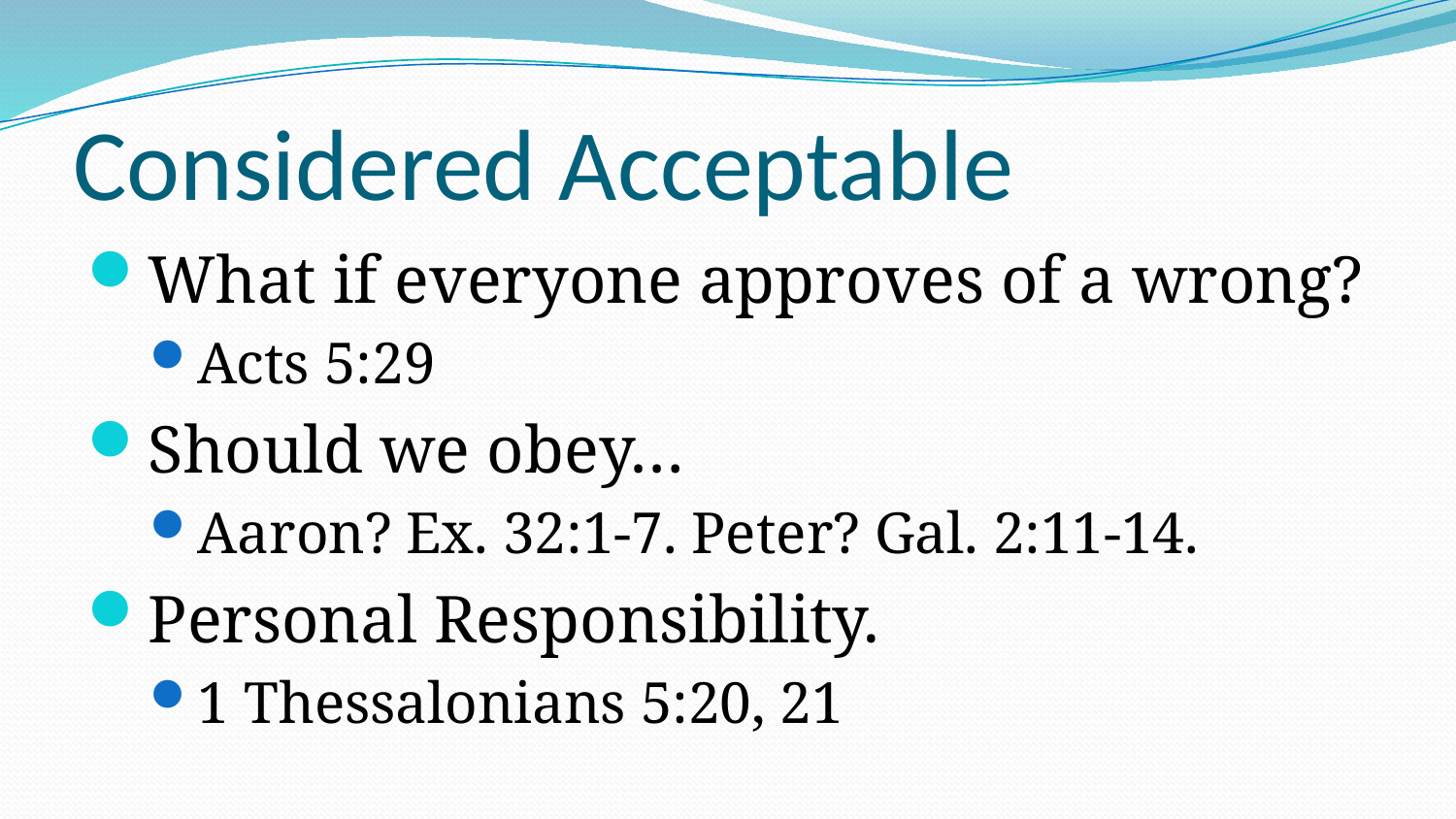

# Considered Acceptable
What if everyone approves of a wrong?
Acts 5:29
Should we obey…
Aaron? Ex. 32:1-7. Peter? Gal. 2:11-14.
Personal Responsibility.
1 Thessalonians 5:20, 21